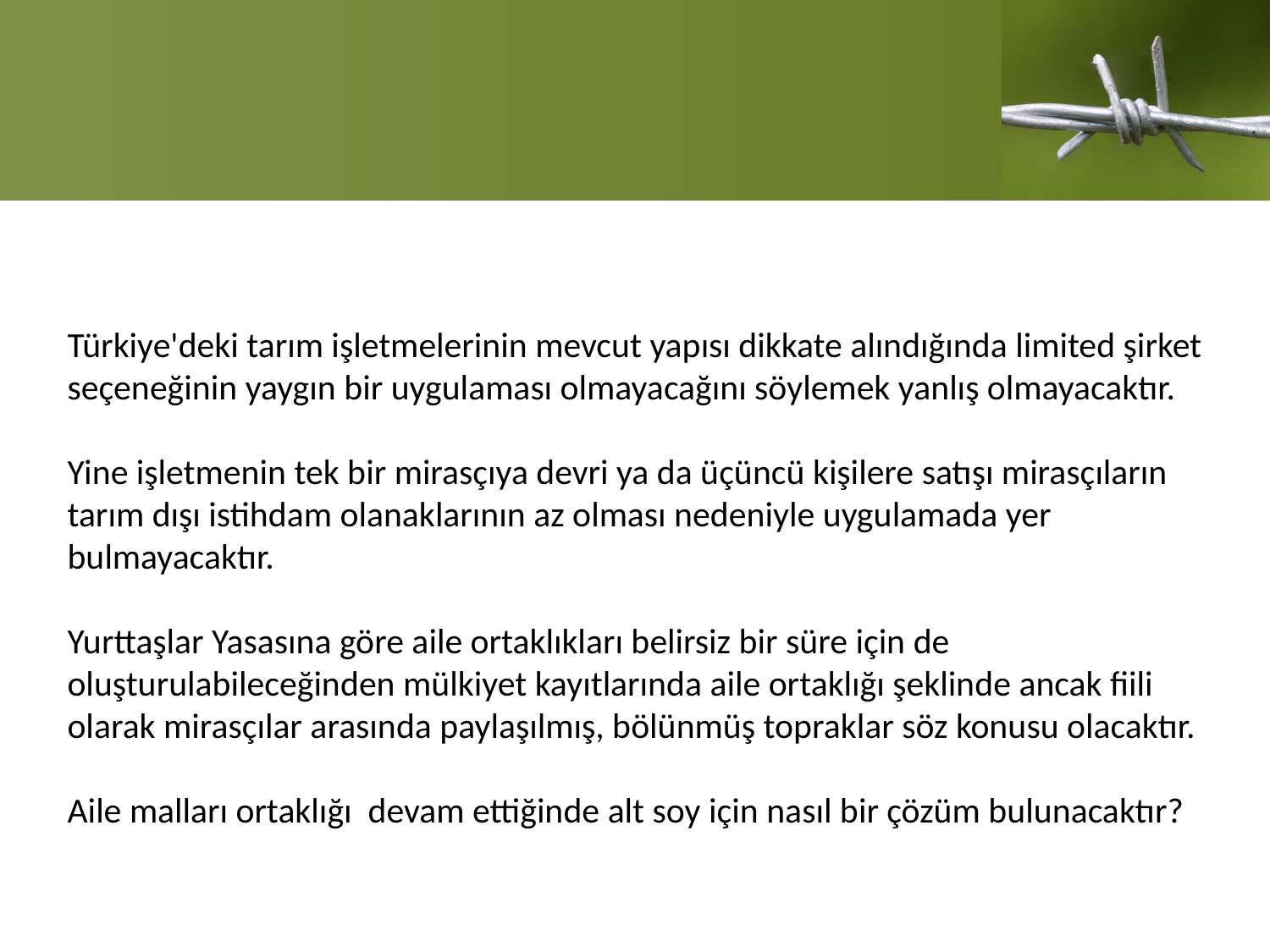

Türkiye'deki tarım işletmelerinin mevcut yapısı dikkate alındığında limited şirket seçeneğinin yaygın bir uygulaması olmayacağını söylemek yanlış olmayacaktır.

Yine işletmenin tek bir mirasçıya devri ya da üçüncü kişilere satışı mirasçıların tarım dışı istihdam olanaklarının az olması nedeniyle uygulamada yer bulmayacaktır.

Yurttaşlar Yasasına göre aile ortaklıkları belirsiz bir süre için de oluşturulabileceğinden mülkiyet kayıtlarında aile ortaklığı şeklinde ancak fiili olarak mirasçılar arasında paylaşılmış, bölünmüş topraklar söz konusu olacaktır.

Aile malları ortaklığı  devam ettiğinde alt soy için nasıl bir çözüm bulunacaktır?